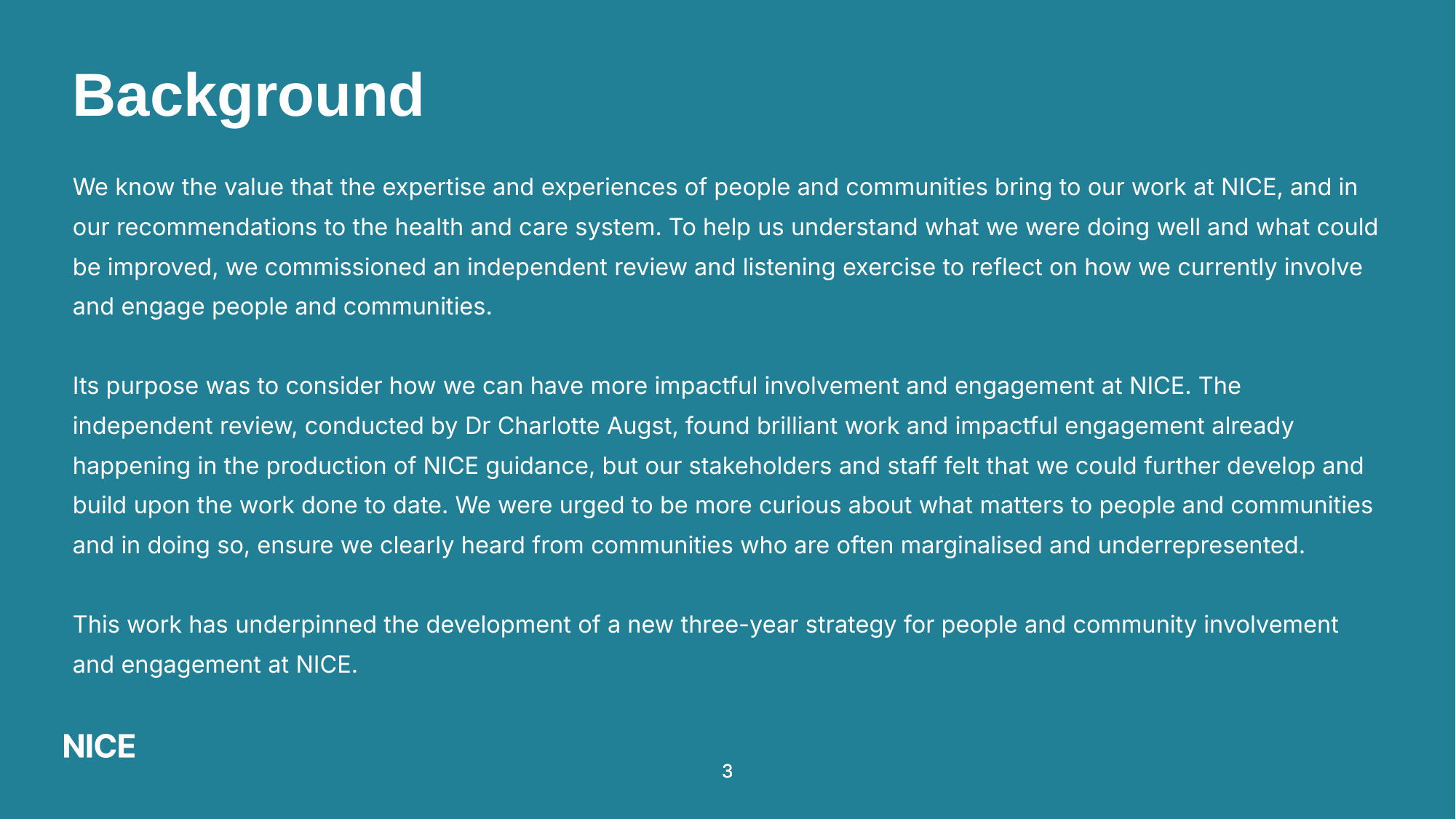

# Background
We know the value that the expertise and experiences of people and communities bring to our work at NICE, and in our recommendations to the health and care system. To help us understand what we were doing well and what could be improved, we commissioned an independent review and listening exercise to reflect on how we currently involve and engage people and communities.

Its purpose was to consider how we can have more impactful involvement and engagement at NICE. The independent review, conducted by Dr Charlotte Augst, found brilliant work and impactful engagement already happening in the production of NICE guidance, but our stakeholders and staff felt that we could further develop and build upon the work done to date. We were urged to be more curious about what matters to people and communities and in doing so, ensure we clearly heard from communities who are often marginalised and underrepresented.

This work has underpinned the development of a new three-year strategy for people and community involvement and engagement at NICE.